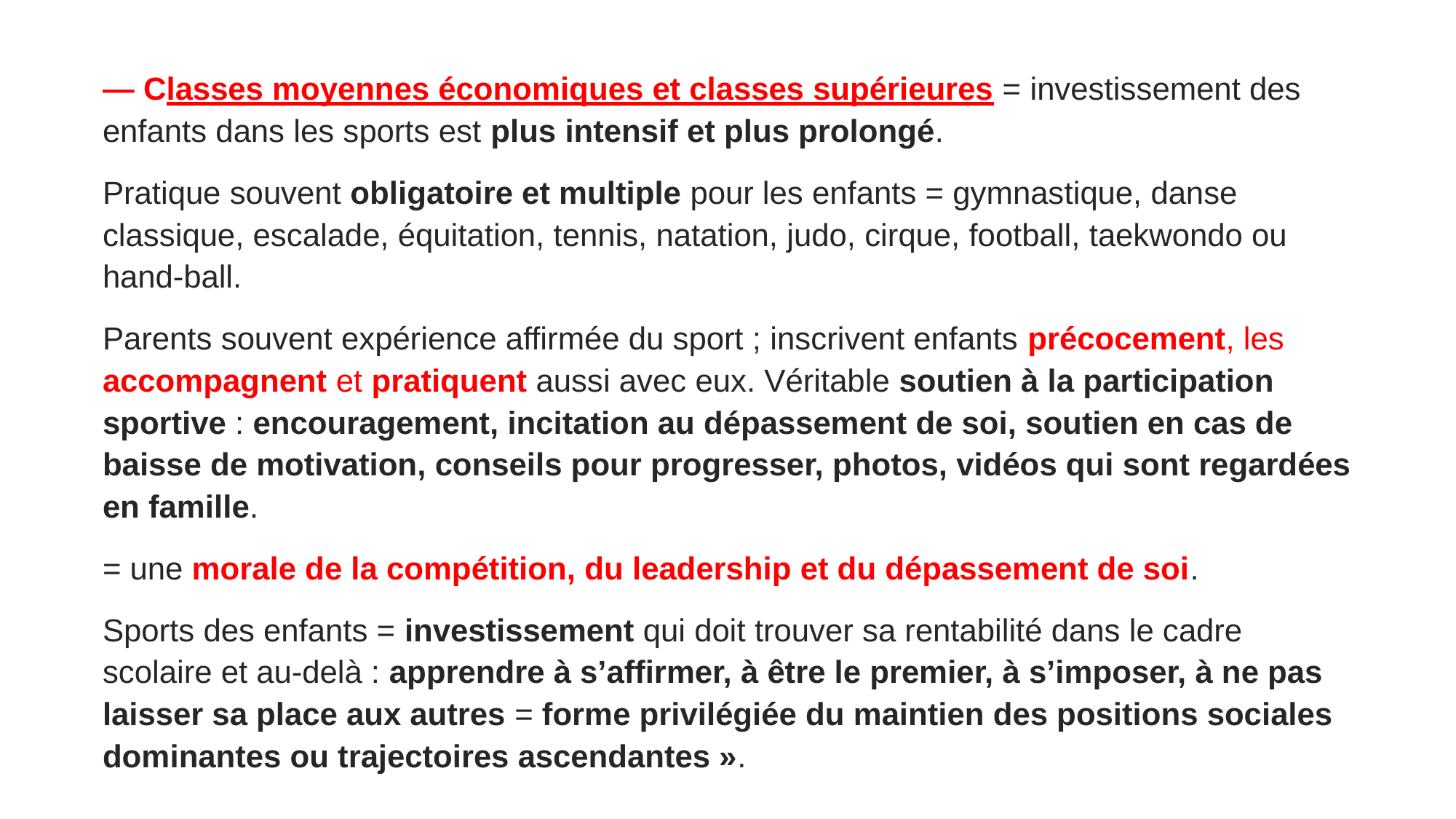

— Classes moyennes économiques et classes supérieures = investissement des enfants dans les sports est plus intensif et plus prolongé.
Pratique souvent obligatoire et multiple pour les enfants = gymnastique, danse classique, escalade, équitation, tennis, natation, judo, cirque, football, taekwondo ou hand-ball.
Parents souvent expérience affirmée du sport ; inscrivent enfants précocement, les accompagnent et pratiquent aussi avec eux. Véritable soutien à la participation sportive : encouragement, incitation au dépassement de soi, soutien en cas de baisse de motivation, conseils pour progresser, photos, vidéos qui sont regardées en famille.
= une morale de la compétition, du leadership et du dépassement de soi.
Sports des enfants = investissement qui doit trouver sa rentabilité dans le cadre scolaire et au-delà : apprendre à s’affirmer, à être le premier, à s’imposer, à ne pas laisser sa place aux autres = forme privilégiée du maintien des positions sociales dominantes ou trajectoires ascendantes ».